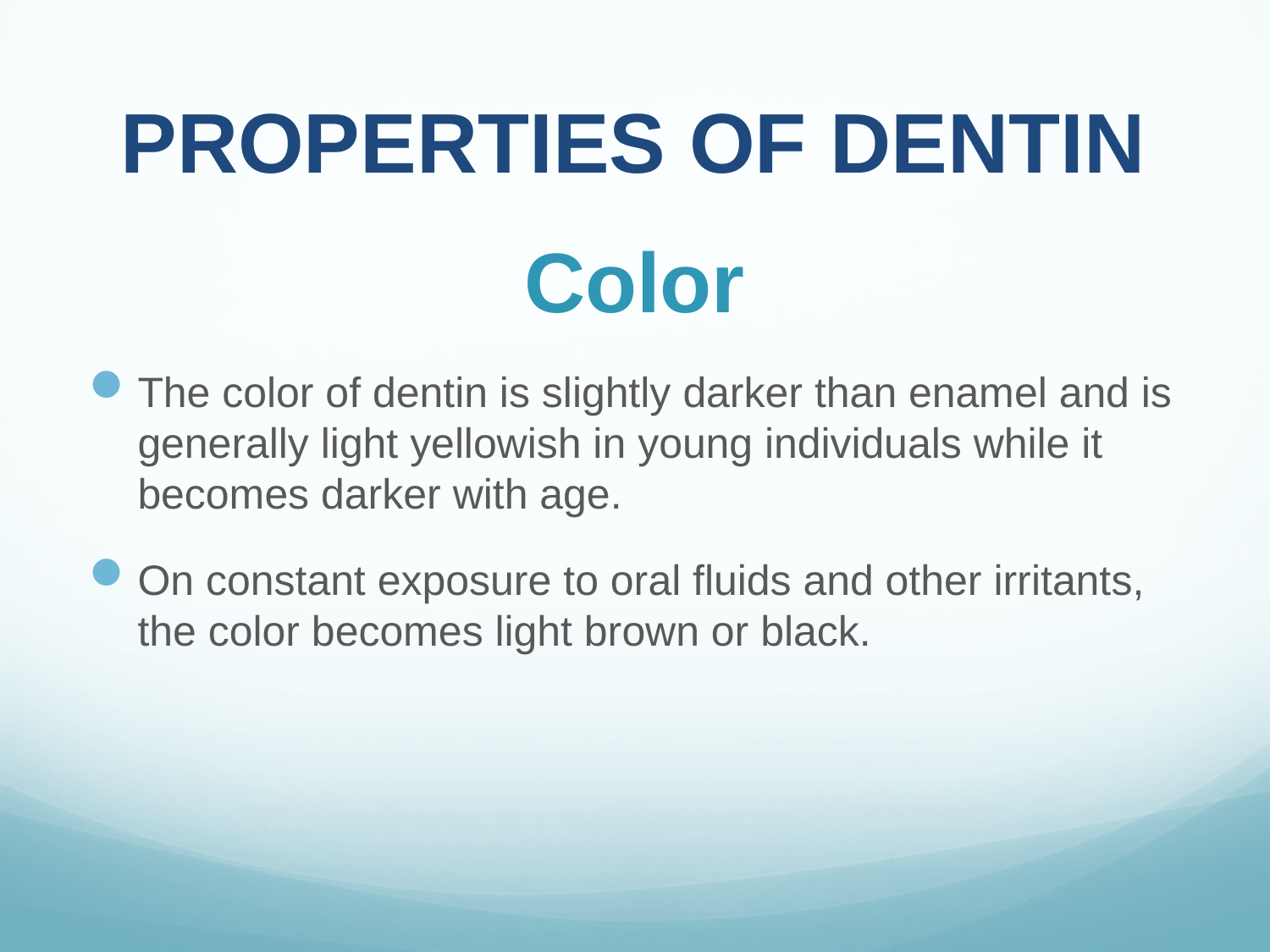

# PROPERTIES OF DENTIN
Color
The color of dentin is slightly darker than enamel and is generally light yellowish in young individuals while it becomes darker with age.
On constant exposure to oral fluids and other irritants, the color becomes light brown or black.